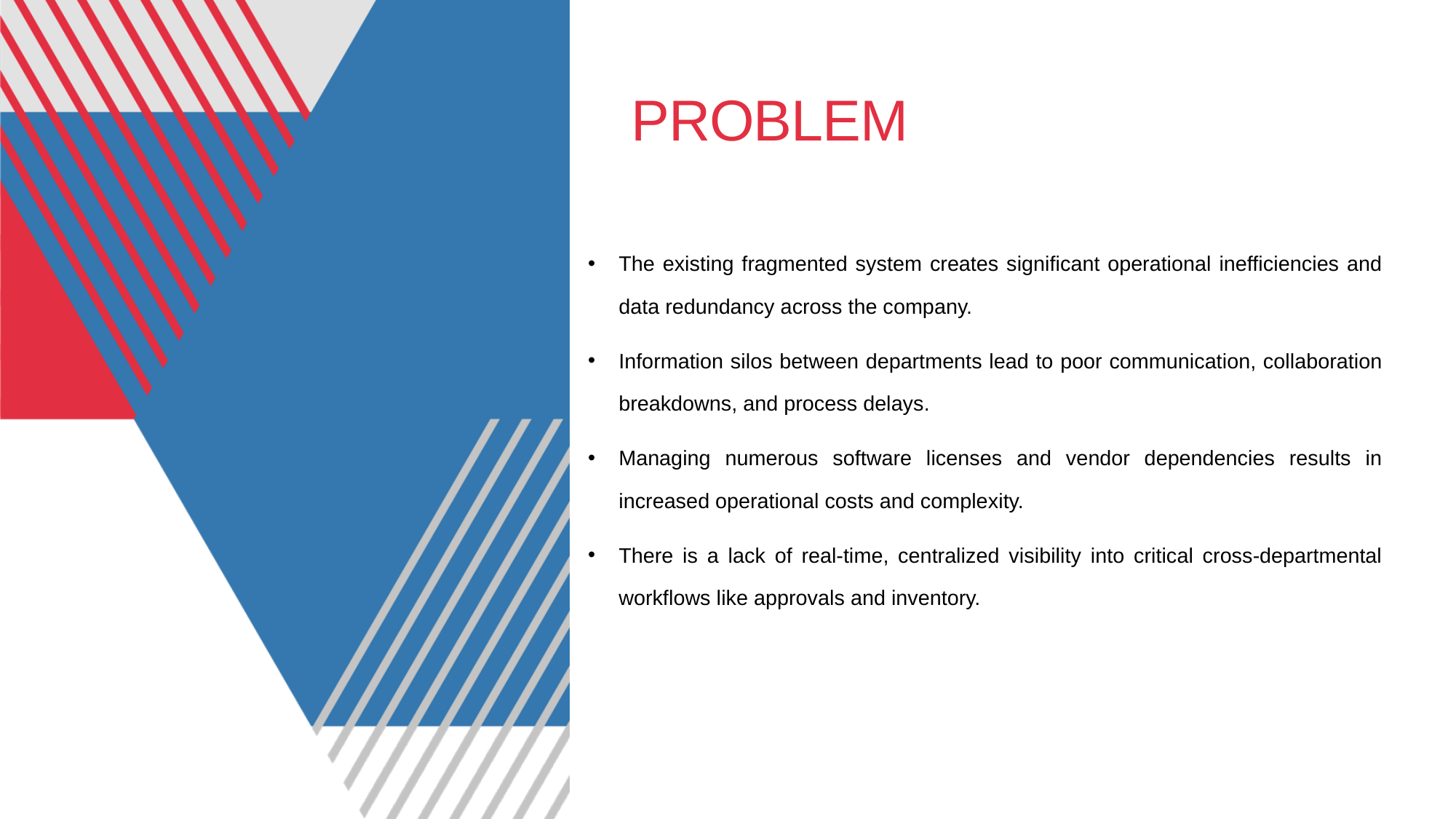

# PROBLEM
The existing fragmented system creates significant operational inefficiencies and data redundancy across the company.
Information silos between departments lead to poor communication, collaboration breakdowns, and process delays.
Managing numerous software licenses and vendor dependencies results in increased operational costs and complexity.
There is a lack of real-time, centralized visibility into critical cross-departmental workflows like approvals and inventory.